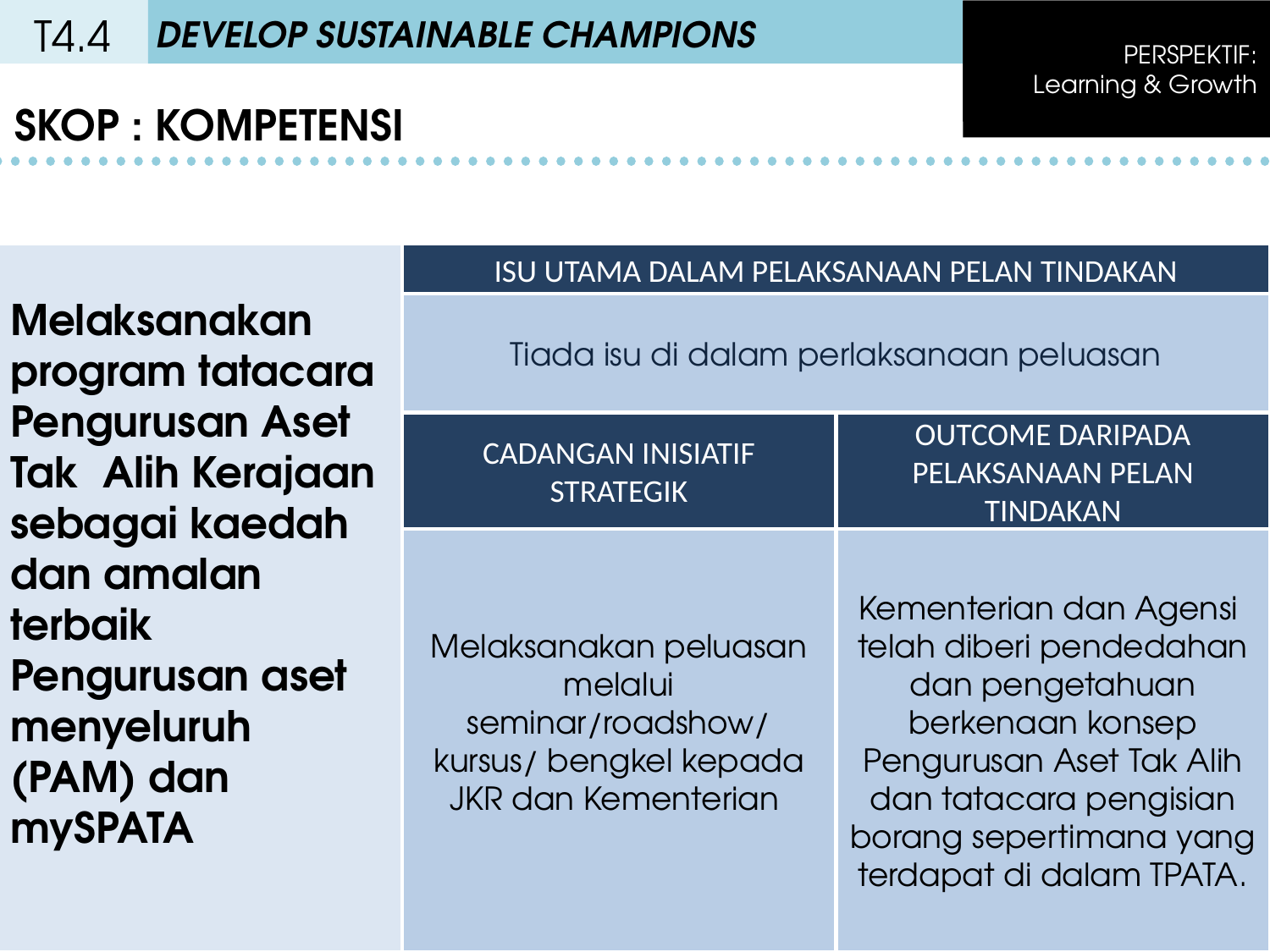

PERSPEKTIF:
Learning & Growth
PERSPEKTIF:
Learning & Growth
T4.4
DEVELOP SUSTAINABLE CHAMPIONS
SKOP : KOMPETENSI

Melaksanakan program tatacara Pengurusan Aset Tak  Alih Kerajaan sebagai kaedah dan amalan terbaik Pengurusan aset menyeluruh (PAM) dan mySPATA

ISU UTAMA DALAM PELAKSANAAN PELAN TINDAKAN
Tiada isu di dalam perlaksanaan peluasan
CADANGAN INISIATIF STRATEGIK
OUTCOME DARIPADA PELAKSANAAN PELAN TINDAKAN

Melaksanakan peluasan melalui seminar/roadshow/ kursus/ bengkel kepada JKR dan Kementerian

Kementerian dan Agensi  telah diberi pendedahan dan pengetahuan berkenaan konsep Pengurusan Aset Tak Alih dan tatacara pengisian borang sepertimana yang terdapat di dalam TPATA.